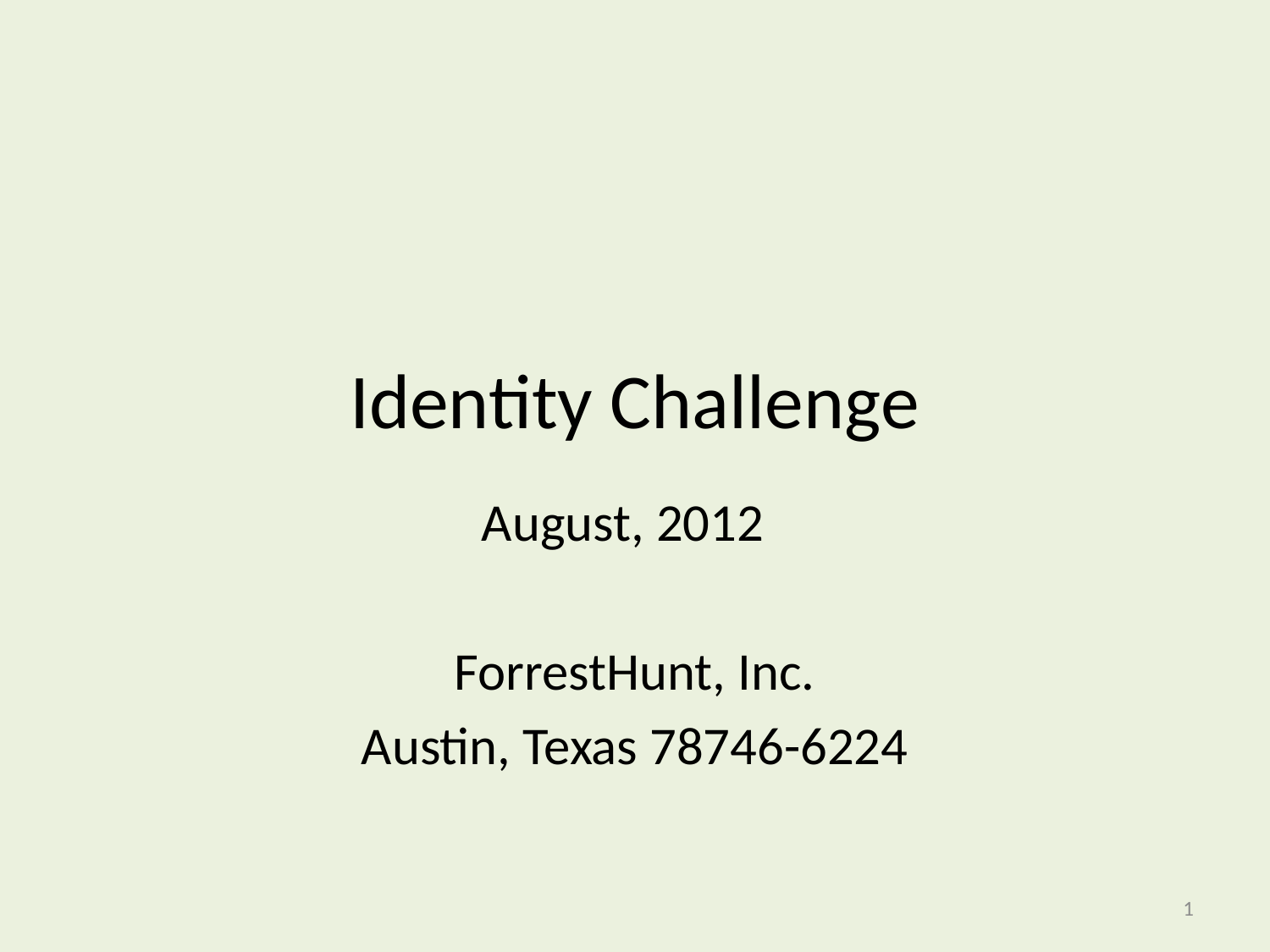

# Identity Challenge
August, 2012

ForrestHunt, Inc.
Austin, Texas 78746-6224
1